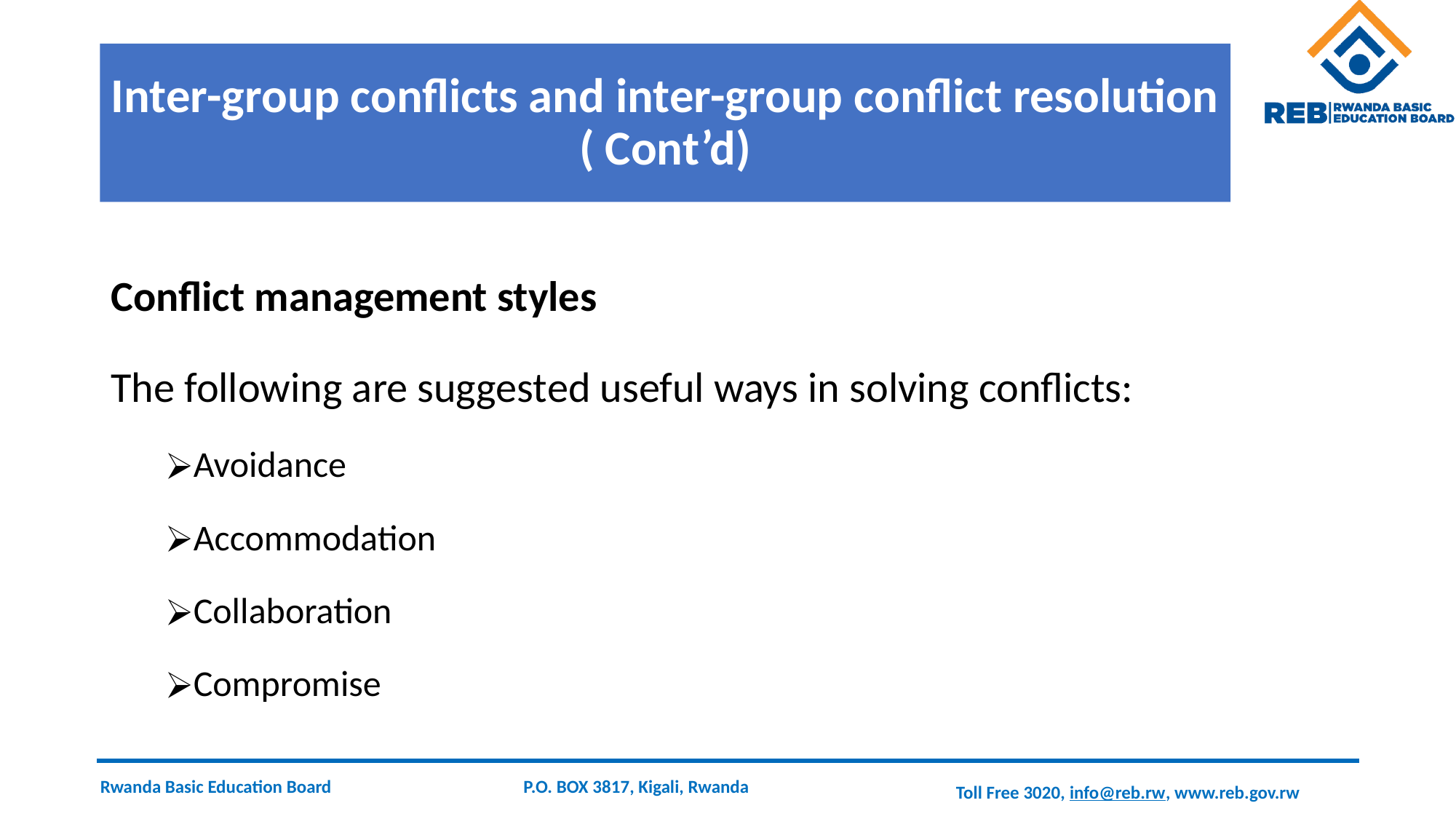

# Inter-group conflicts and inter-group conflict resolution ( Cont’d)

Conflict management styles

The following are suggested useful ways in solving conflicts:
Avoidance
Accommodation
Collaboration
Compromise